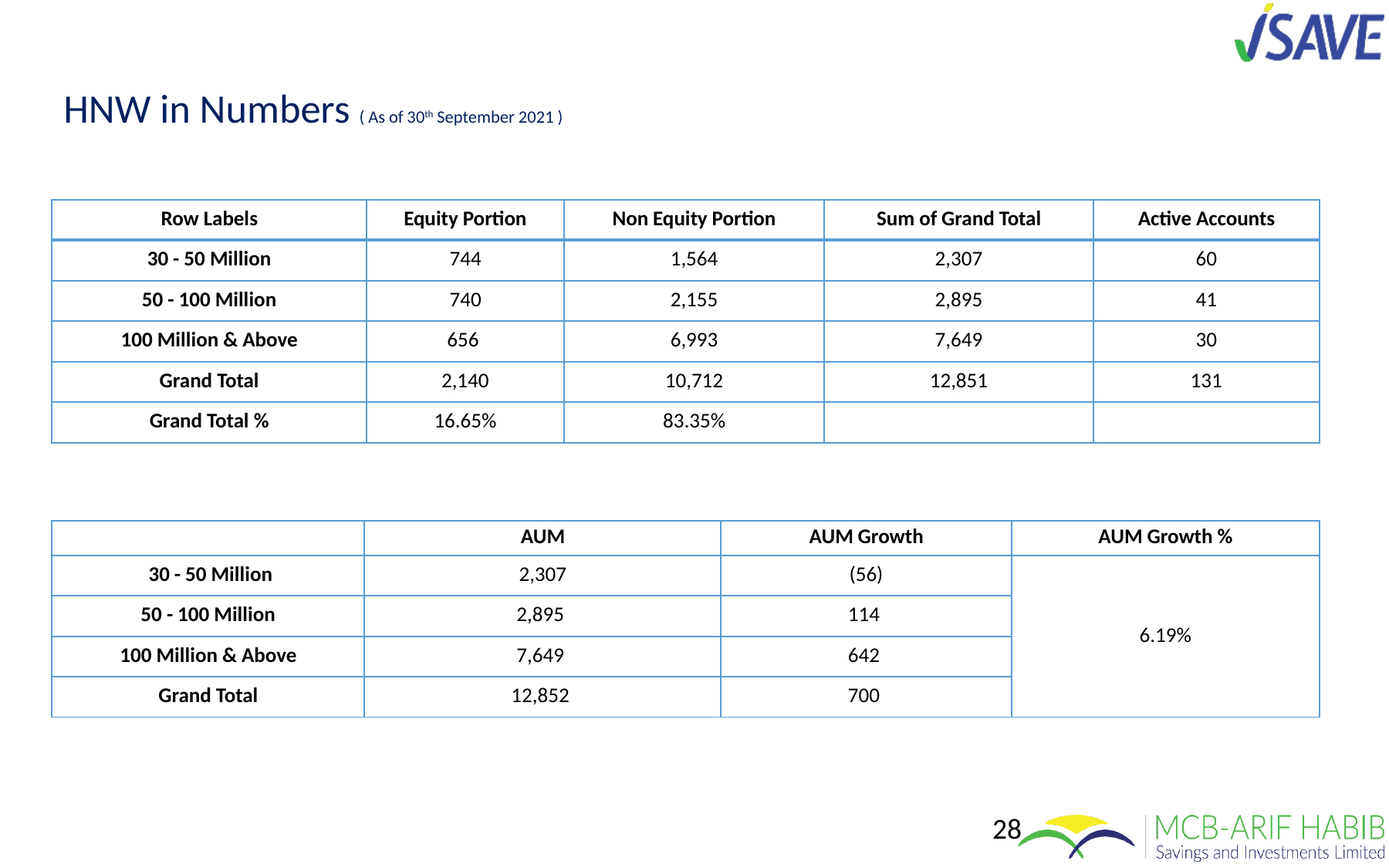

# HNW in Numbers ( As of 30th September 2021 )
| Row Labels | Equity Portion | Non Equity Portion | Sum of Grand Total | Active Accounts |
| --- | --- | --- | --- | --- |
| 30 - 50 Million | 744 | 1,564 | 2,307 | 60 |
| 50 - 100 Million | 740 | 2,155 | 2,895 | 41 |
| 100 Million & Above | 656 | 6,993 | 7,649 | 30 |
| Grand Total | 2,140 | 10,712 | 12,851 | 131 |
| Grand Total % | 16.65% | 83.35% |  |  |
|  | AUM | AUM Growth | AUM Growth % |
| --- | --- | --- | --- |
| 30 - 50 Million | 2,307 | (56) | 6.19% |
| 50 - 100 Million | 2,895 | 114 |  |
| 100 Million & Above | 7,649 | 642 |  |
| Grand Total | 12,852 | 700 |  |
28